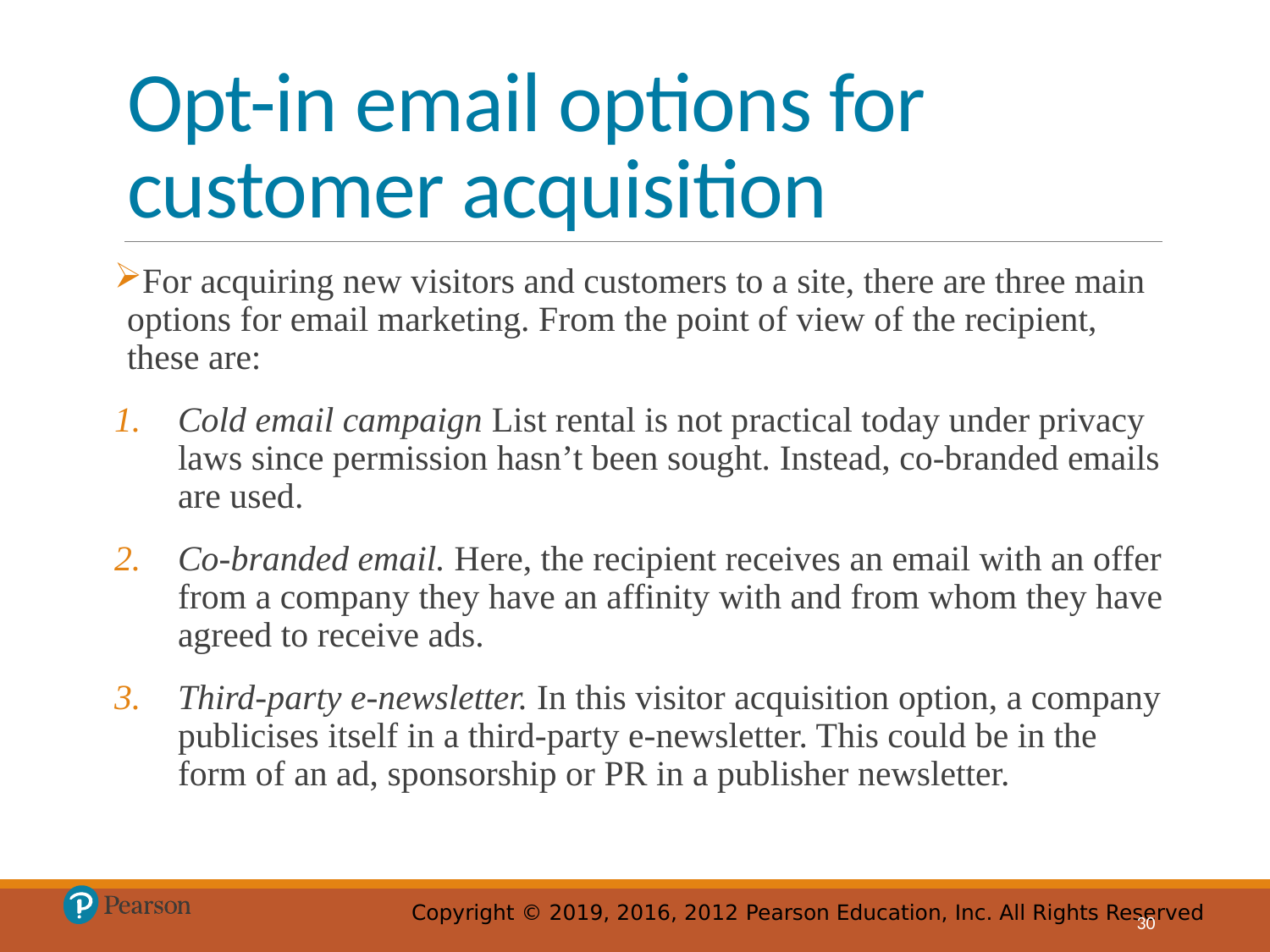

# Opt-in email options for customer acquisition
For acquiring new visitors and customers to a site, there are three main options for email marketing. From the point of view of the recipient, these are:
Cold email campaign List rental is not practical today under privacy laws since permission hasn’t been sought. Instead, co-branded emails are used.
Co-branded email. Here, the recipient receives an email with an offer from a company they have an affinity with and from whom they have agreed to receive ads.
Third-party e-newsletter. In this visitor acquisition option, a company publicises itself in a third-party e-newsletter. This could be in the form of an ad, sponsorship or PR in a publisher newsletter.

30